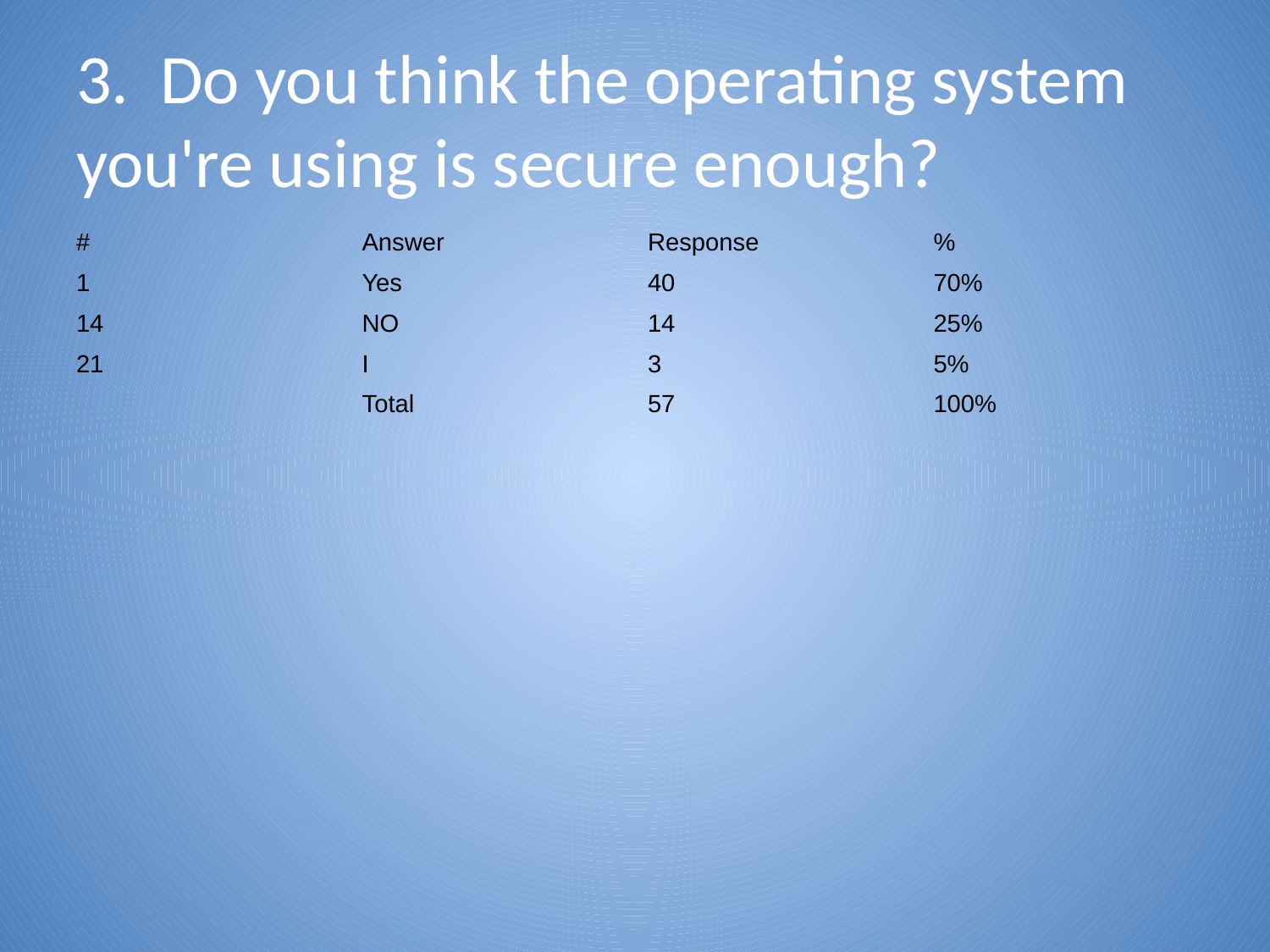

# 3.  Do you think the operating system you're using is secure enough?
| # | Answer | Response | % |
| --- | --- | --- | --- |
| 1 | Yes | 40 | 70% |
| 14 | NO | 14 | 25% |
| 21 | I | 3 | 5% |
|  | Total | 57 | 100% |